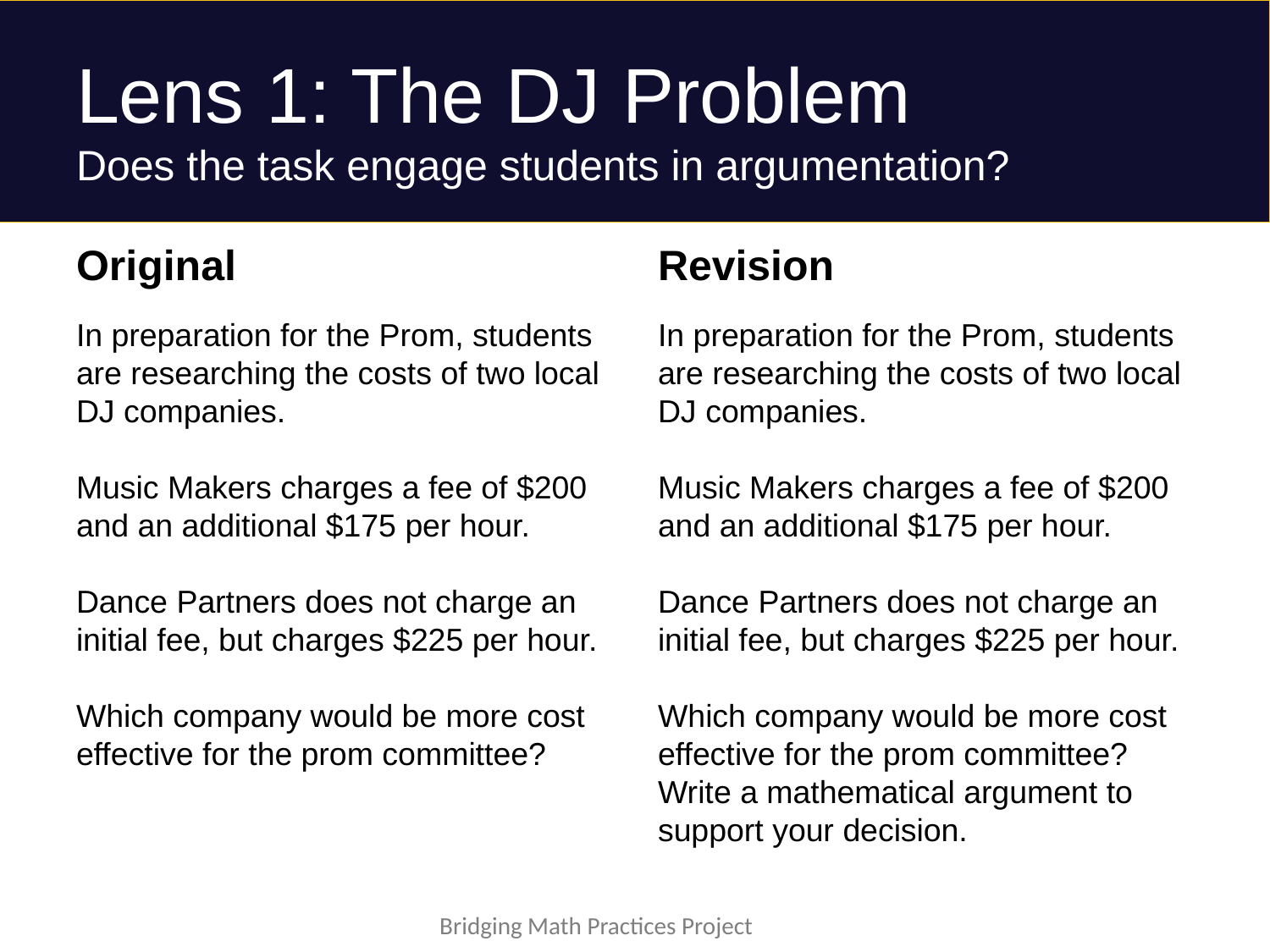

# Lens 1: The DJ Problem Does the task engage students in argumentation?
Original
Revision
In preparation for the Prom, students are researching the costs of two local DJ companies.

Music Makers charges a fee of $200 and an additional $175 per hour.

Dance Partners does not charge an initial fee, but charges $225 per hour.

Which company would be more cost effective for the prom committee?

In preparation for the Prom, students are researching the costs of two local DJ companies.

Music Makers charges a fee of $200 and an additional $175 per hour.

Dance Partners does not charge an initial fee, but charges $225 per hour.

Which company would be more cost effective for the prom committee? Write a mathematical argument to support your decision.